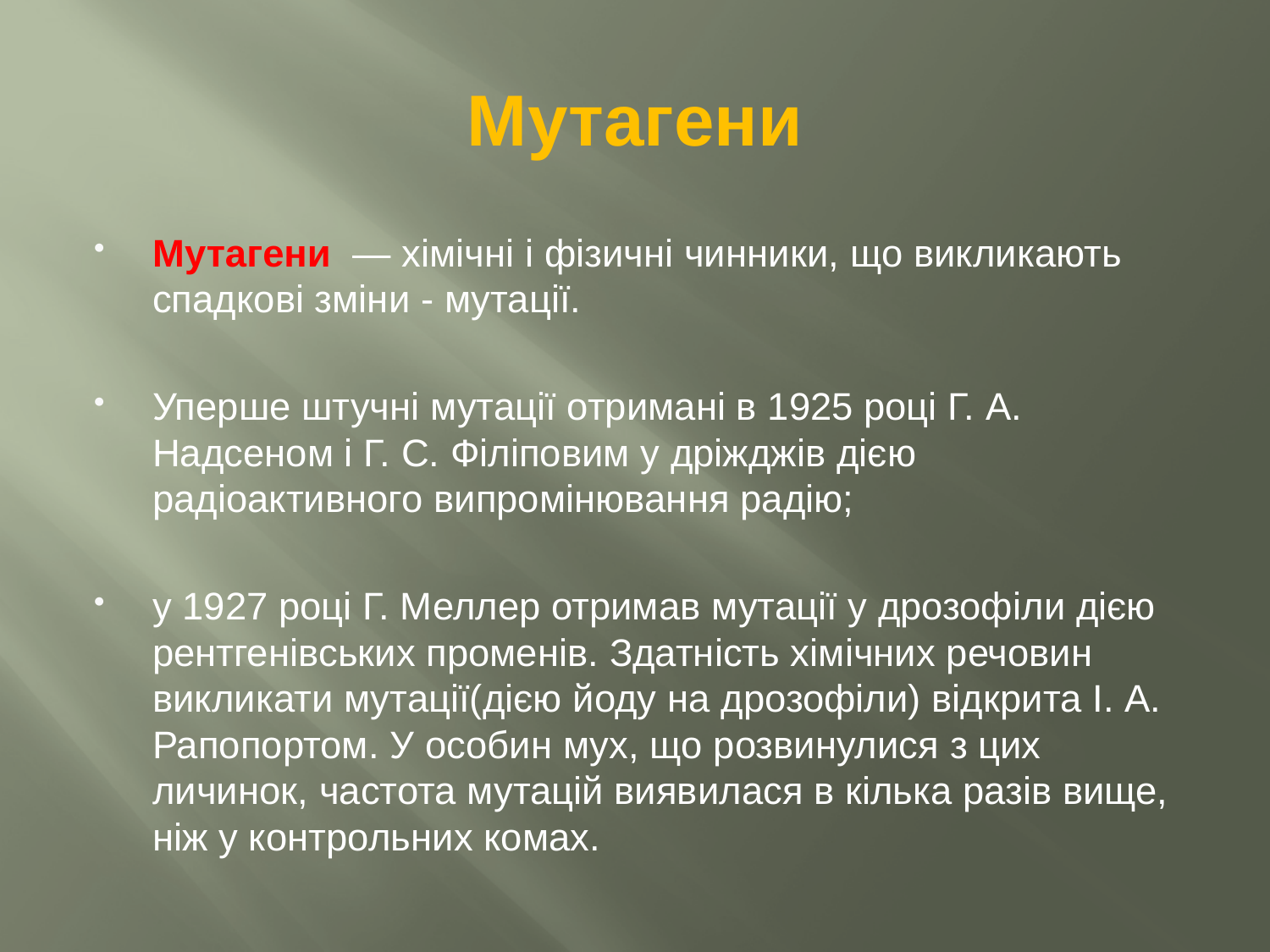

# Мутагени
Мутагени  — хімічні і фізичні чинники, що викликають спадкові зміни - мутації.

Уперше штучні мутації отримані в 1925 році Г. А. Надсеном і Г. С. Філіповим у дріжджів дією радіоактивного випромінювання радію;

у 1927 році Г. Меллер отримав мутації у дрозофіли дією рентгенівських променів. Здатність хімічних речовин викликати мутації(дією йоду на дрозофіли) відкрита І. А. Рапопортом. У особин мух, що розвинулися з цих личинок, частота мутацій виявилася в кілька разів вище, ніж у контрольних комах.